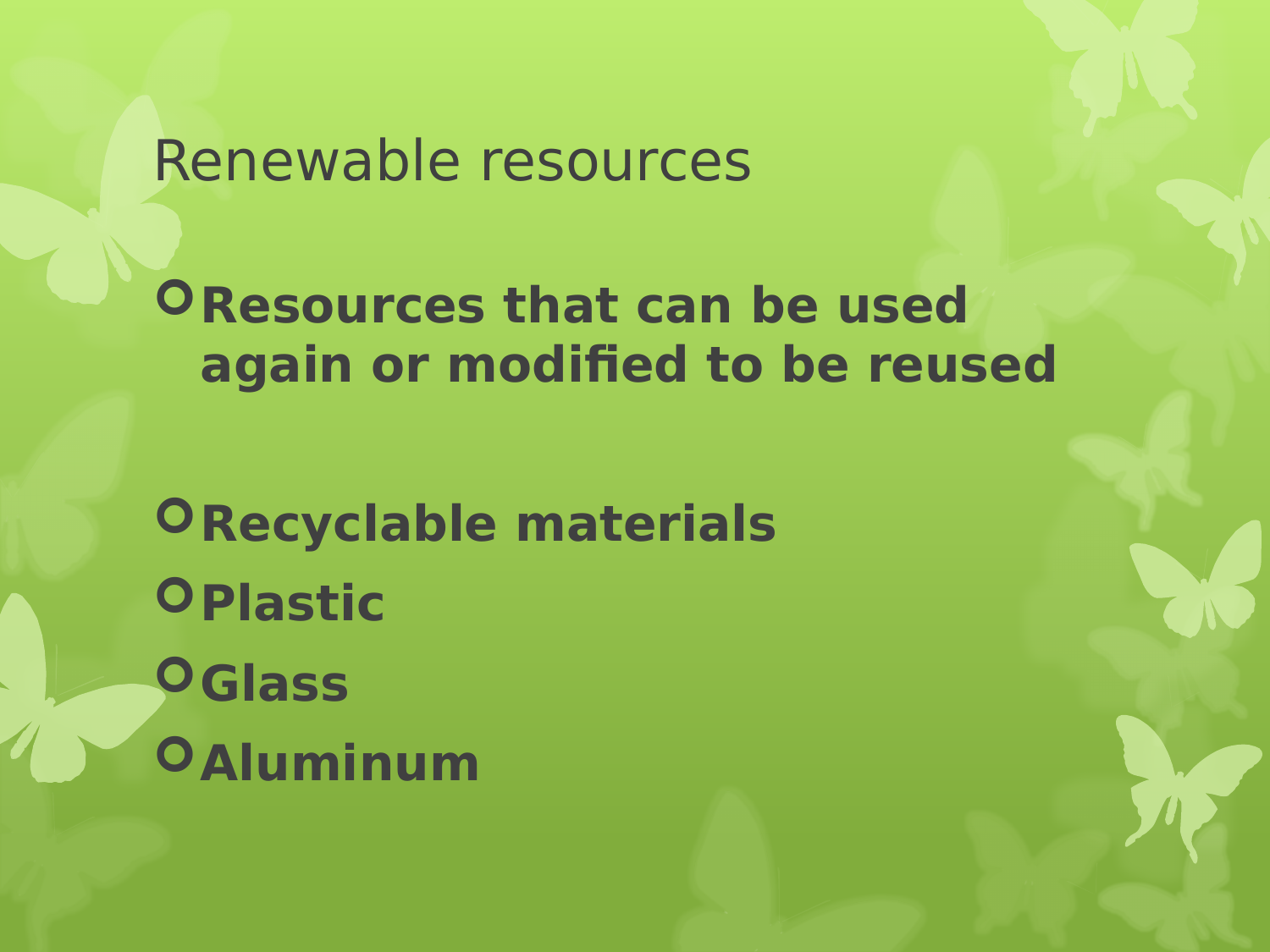

# Renewable resources
Resources that can be used again or modified to be reused

Recyclable materials
Plastic
Glass
Aluminum